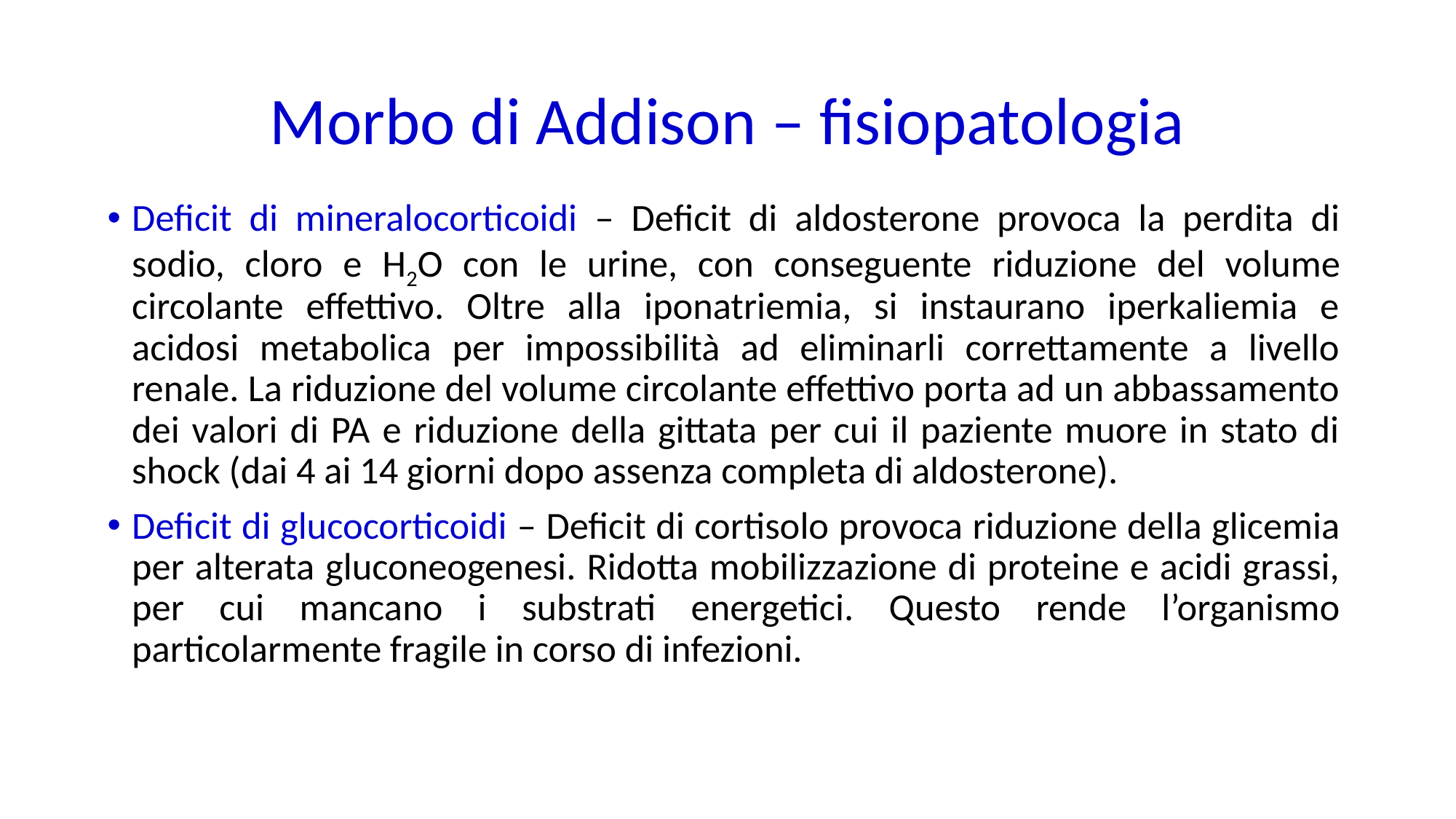

# Morbo di Addison – fisiopatologia
Deficit di mineralocorticoidi – Deficit di aldosterone provoca la perdita di sodio, cloro e H2O con le urine, con conseguente riduzione del volume circolante effettivo. Oltre alla iponatriemia, si instaurano iperkaliemia e acidosi metabolica per impossibilità ad eliminarli correttamente a livello renale. La riduzione del volume circolante effettivo porta ad un abbassamento dei valori di PA e riduzione della gittata per cui il paziente muore in stato di shock (dai 4 ai 14 giorni dopo assenza completa di aldosterone).
Deficit di glucocorticoidi – Deficit di cortisolo provoca riduzione della glicemia per alterata gluconeogenesi. Ridotta mobilizzazione di proteine e acidi grassi, per cui mancano i substrati energetici. Questo rende l’organismo particolarmente fragile in corso di infezioni.